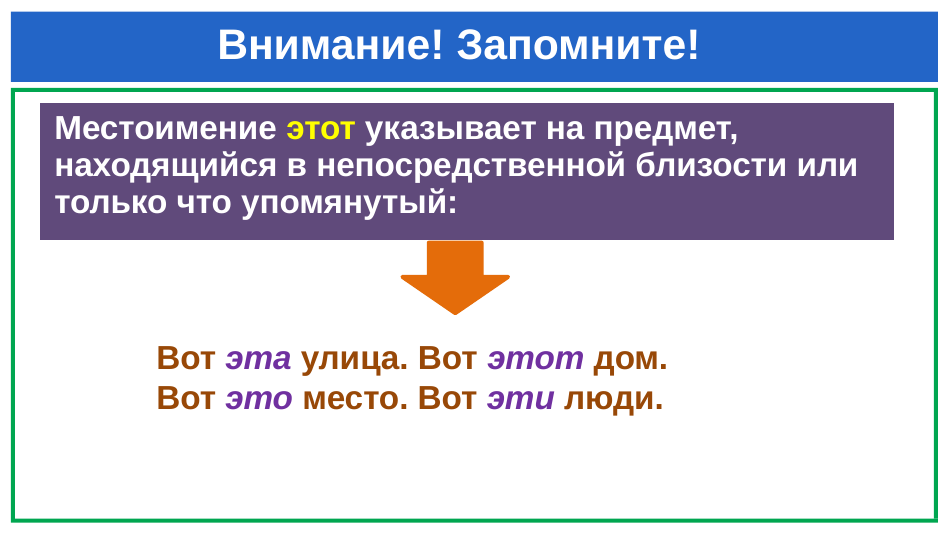

# Внимание! Запомните!
| Местоимение этот указывает на предмет, находящийся в непосредственной близости или только что упомянутый: |
| --- |

Вот эта улица. Вот этот дом.
Вот это место. Вот эти люди.